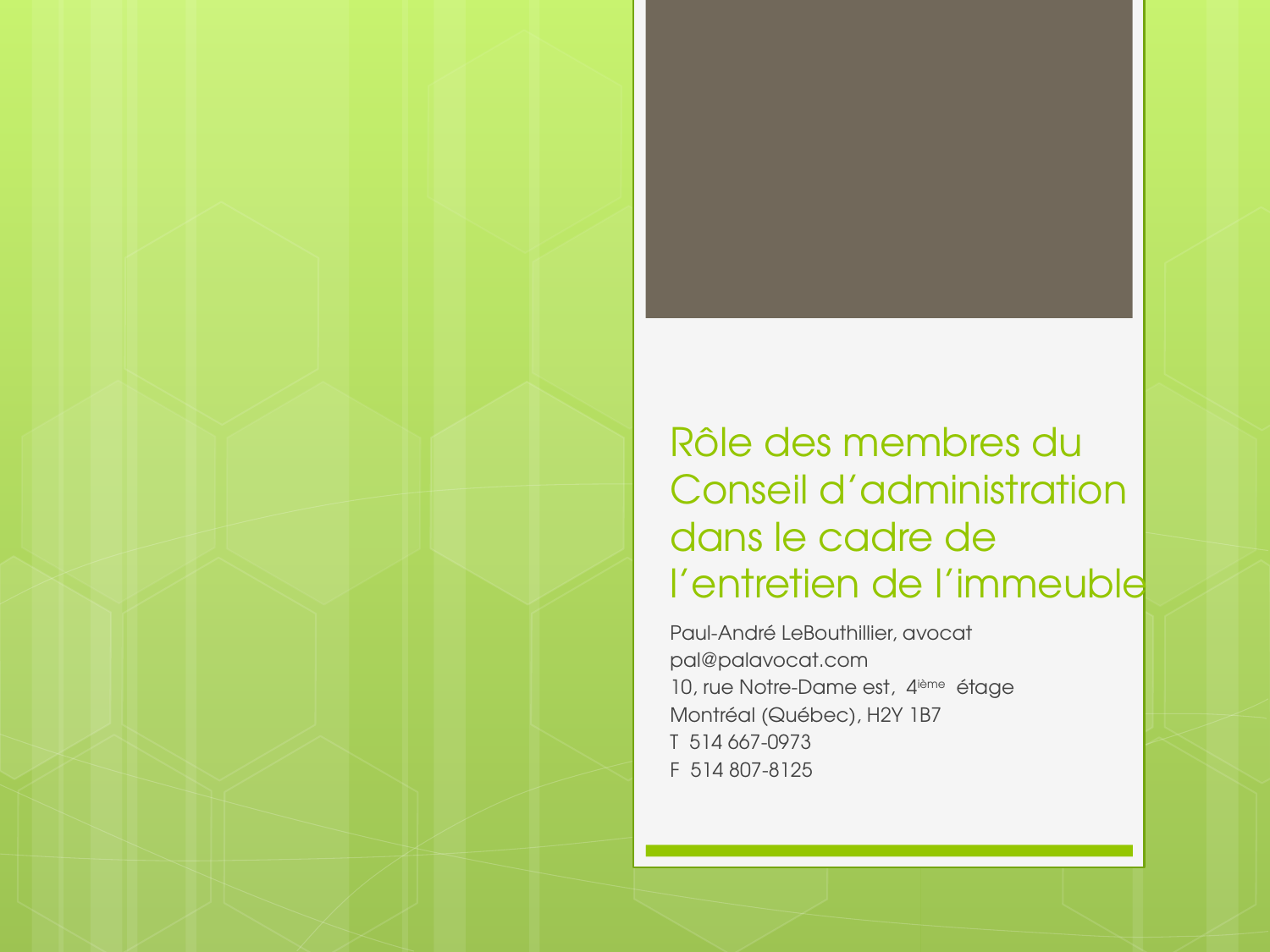

# Rôle des membres du Conseil d’administration dans le cadre de l’entretien de l’immeuble
Paul-André LeBouthillier, avocat
pal@palavocat.com
10, rue Notre-Dame est,  4ième  étage
Montréal (Québec), H2Y 1B7
T  514 667-0973
F  514 807-8125